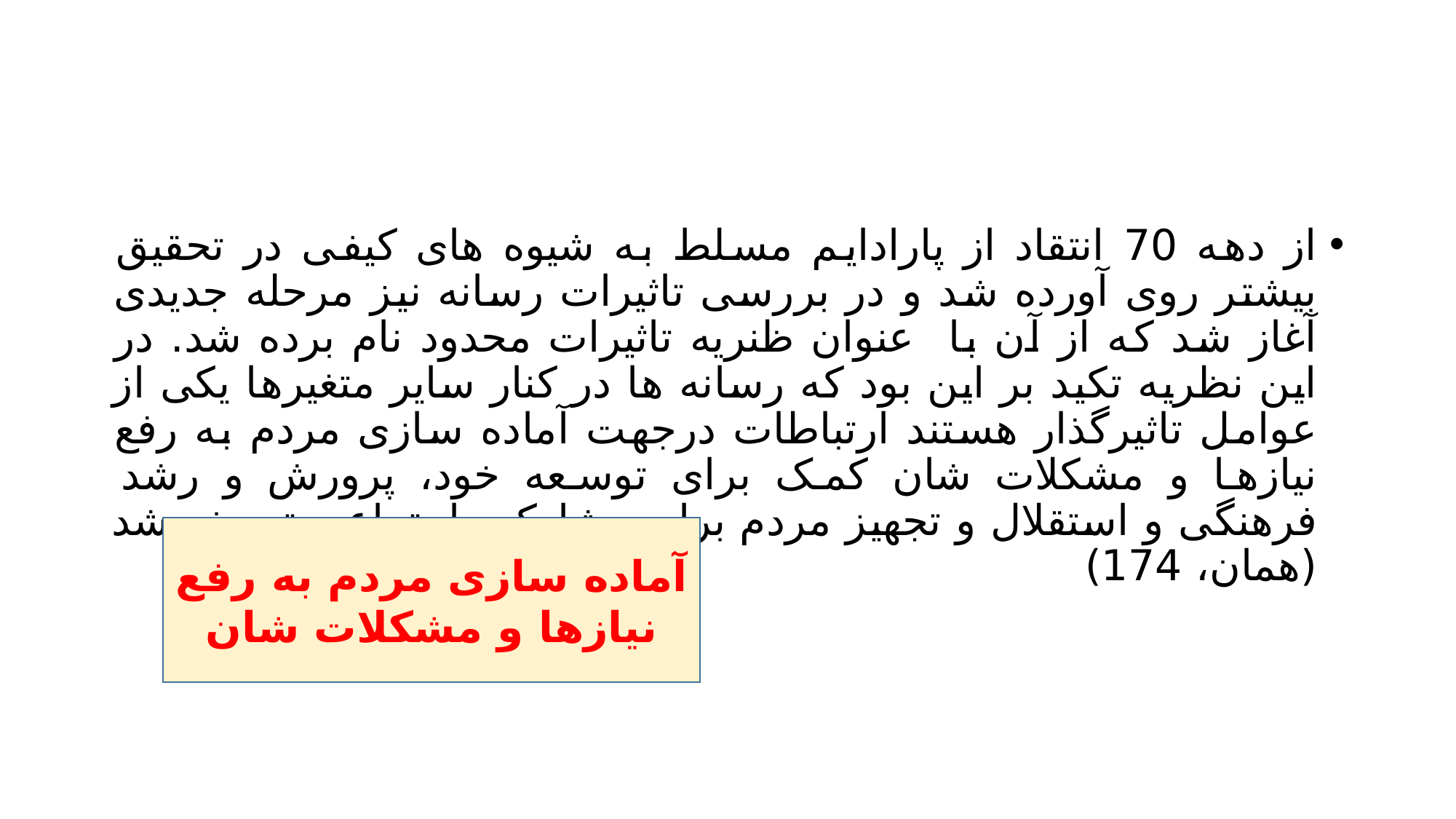

#
از دهه 70 انتقاد از پارادایم مسلط به شیوه های کیفی در تحقیق بیشتر روی آورده شد و در بررسی تاثیرات رسانه نیز مرحله جدیدی آغاز شد که از آن با  عنوان ظنریه تاثیرات محدود نام برده شد. در این نظریه تکید بر این بود که رسانه ها در کنار سایر متغیرها یکی از عوامل تاثیرگذار هستند ارتباطات درجهت آماده سازی مردم به رفع نیازها و مشکلات شان کمک برای توسعه خود، پرورش و رشد فرهنگی و استقلال و تجهیز مردم برای مشارکت اجتماعی تعریف شد (همان، 174)
آماده سازی مردم به رفع نیازها و مشکلات شان